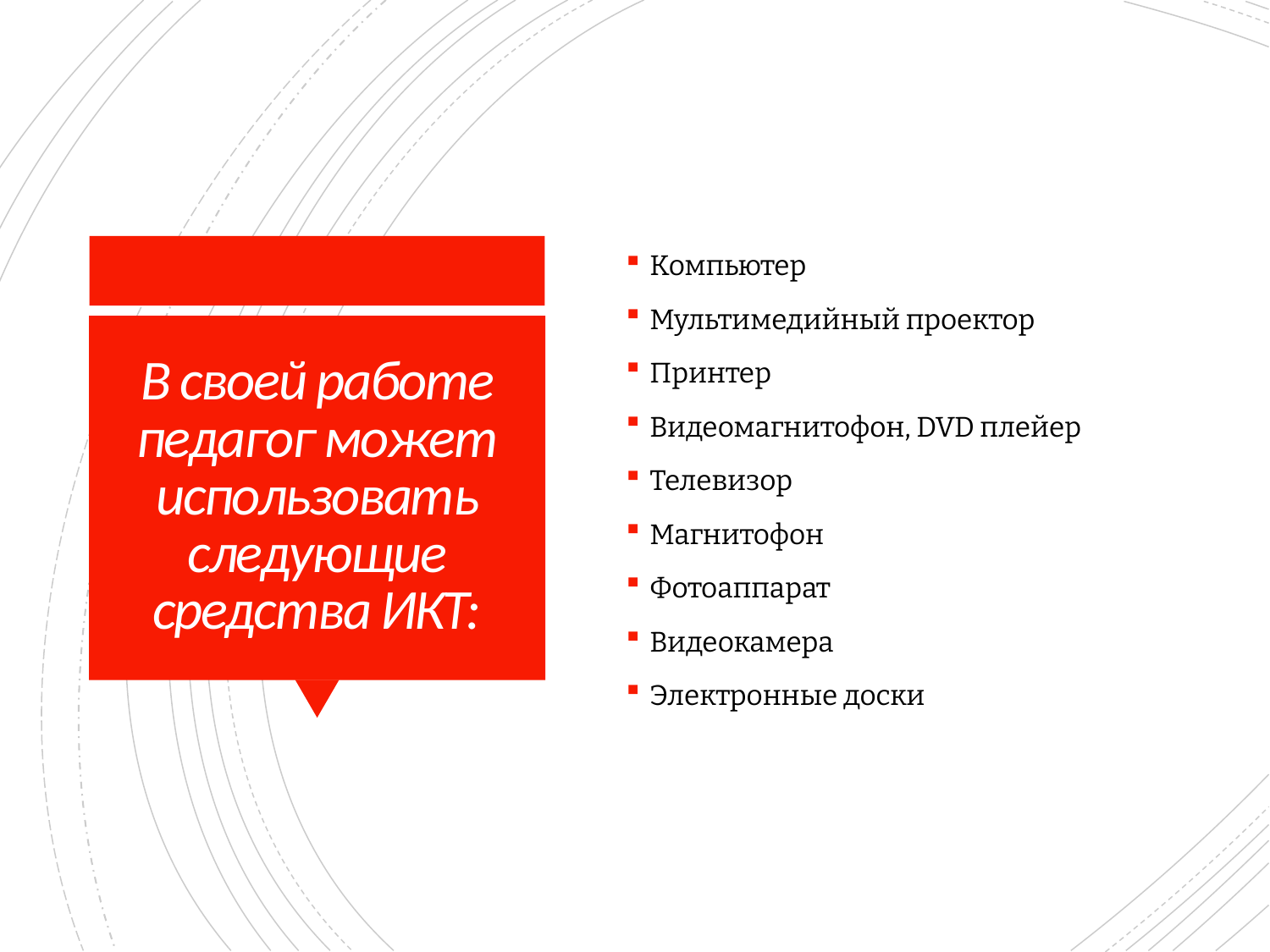

Компьютер
Мультимедийный проектор
Принтер
Видеомагнитофон, DVD плейер
Телевизор
Магнитофон
Фотоаппарат
Видеокамера
Электронные доски
# В своей работе педагог может использовать следующие средства ИКТ: